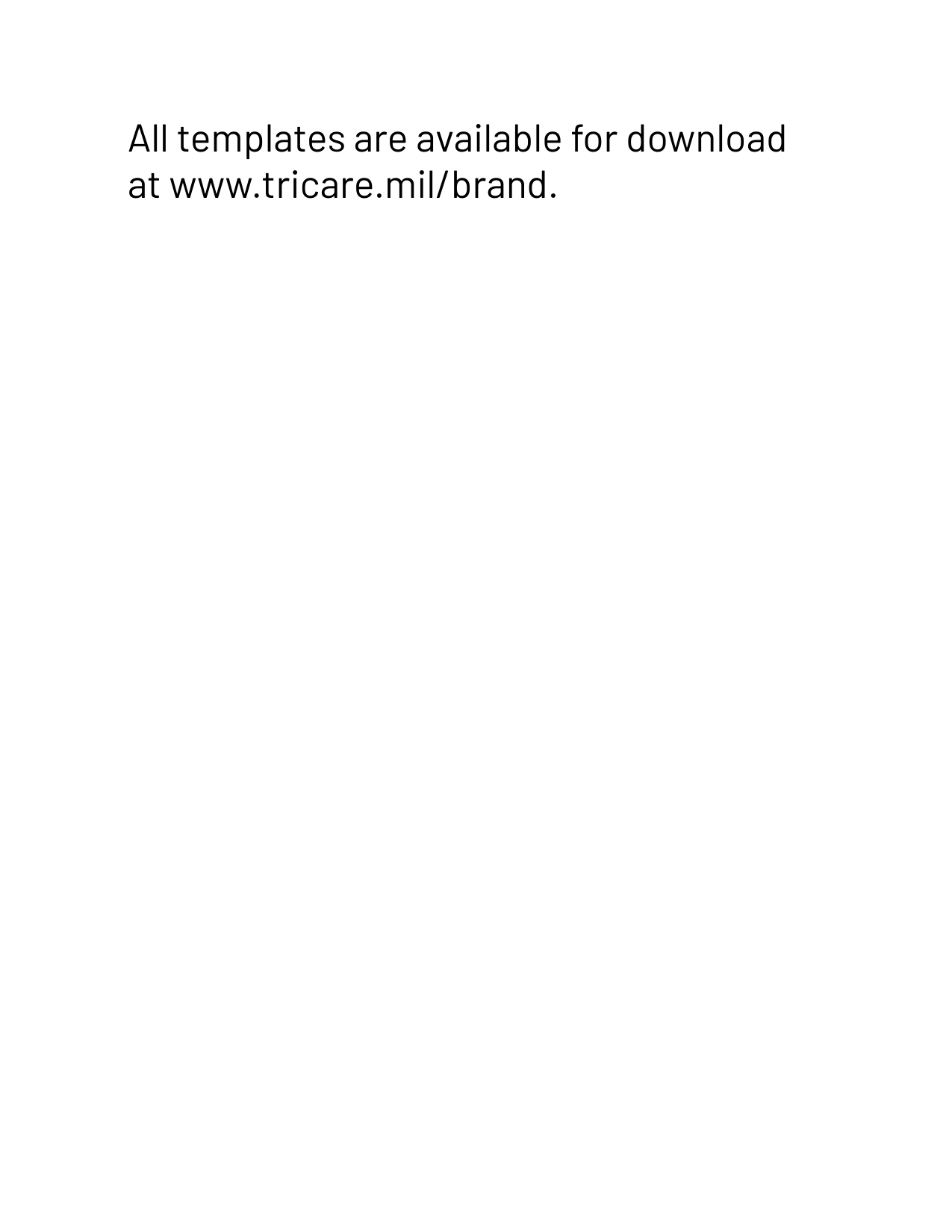

All templates are available for download at www.tricare.mil/brand.